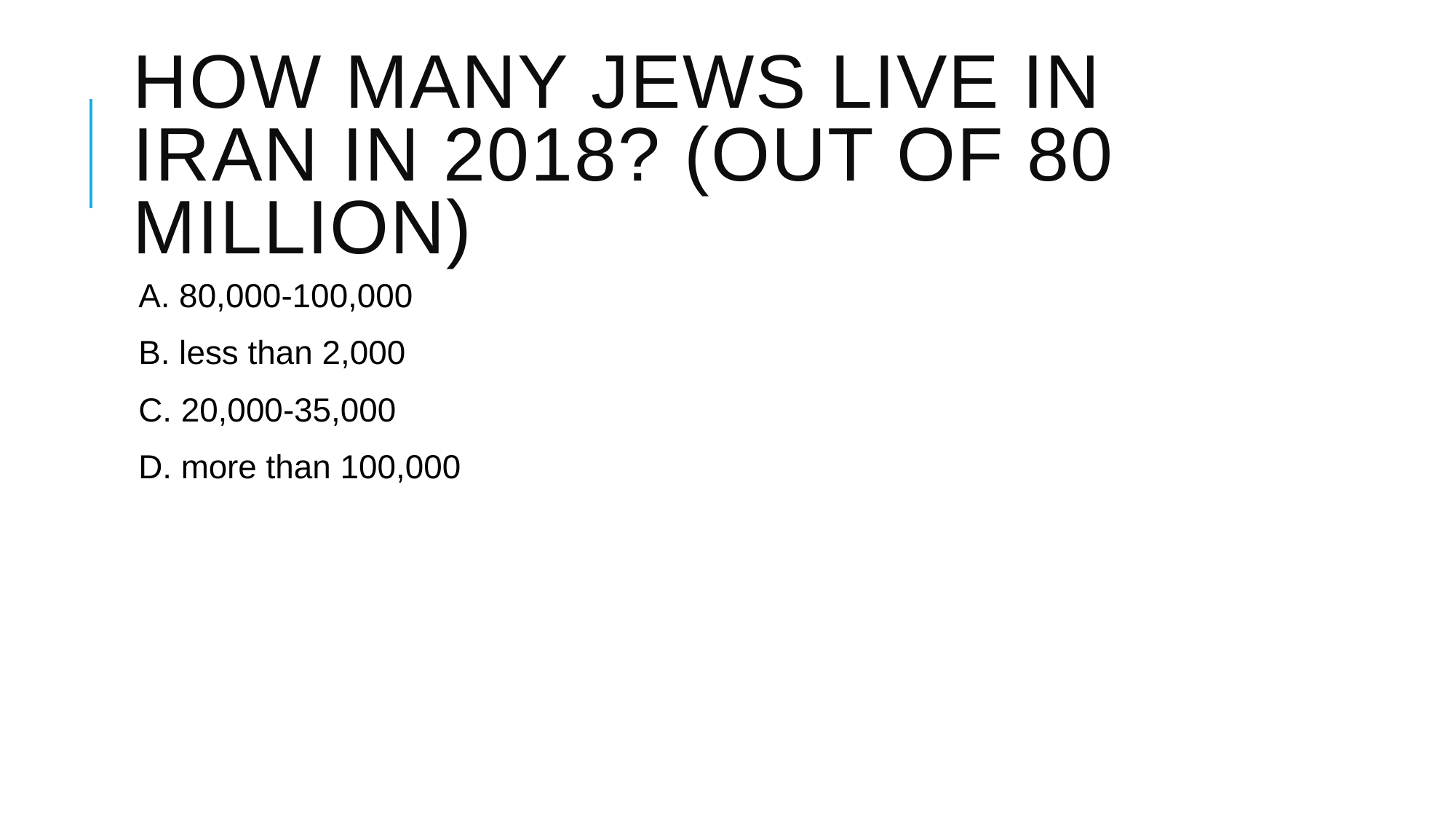

# How many Jews live in Iran in 2018? (out of 80 Million)
A. 80,000-100,000
B. less than 2,000
C. 20,000-35,000
D. more than 100,000